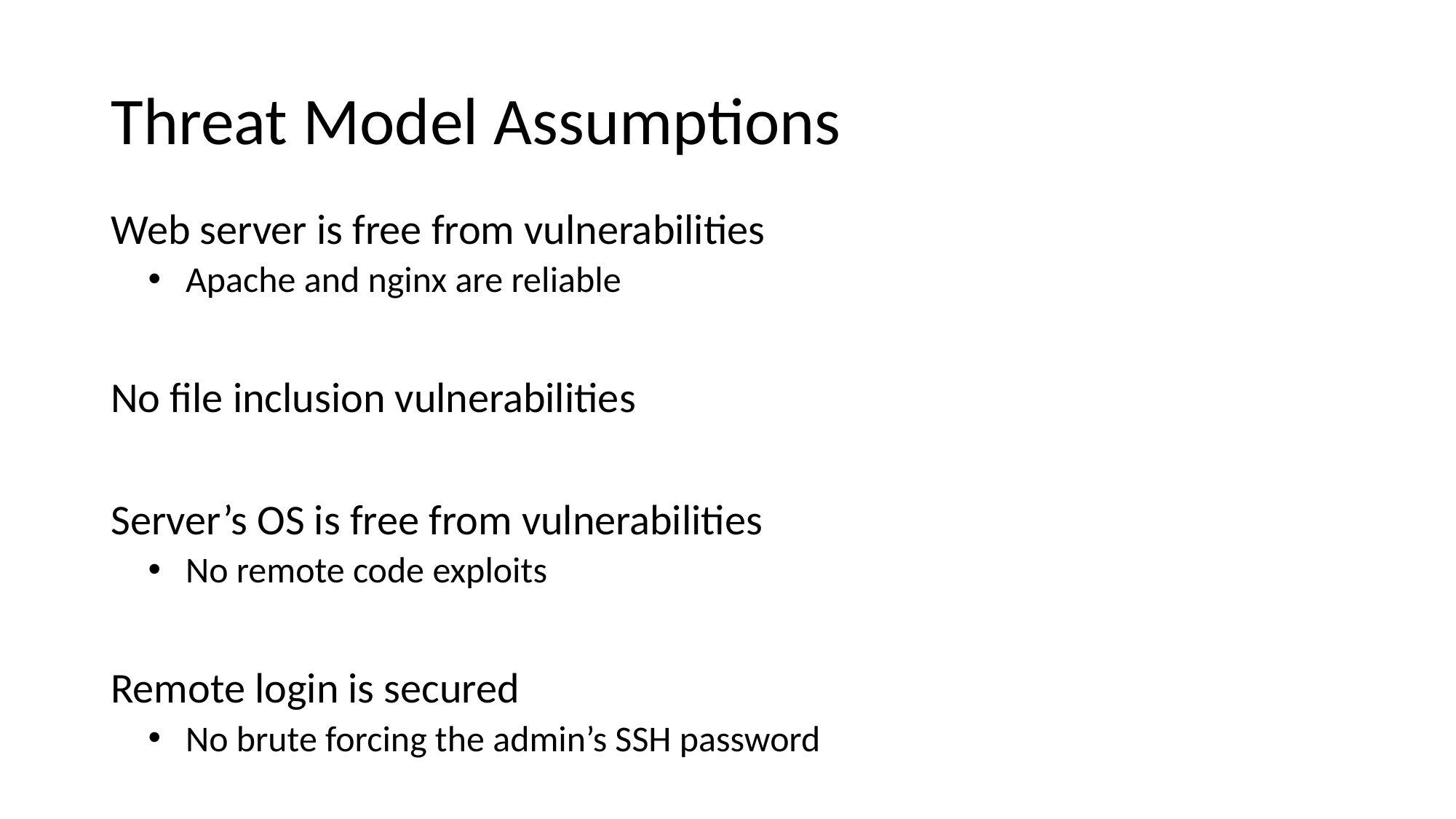

# Threat Model Assumptions
Web server is free from vulnerabilities
Apache and nginx are reliable

No file inclusion vulnerabilities

Server’s OS is free from vulnerabilities
No remote code exploits

Remote login is secured
No brute forcing the admin’s SSH password